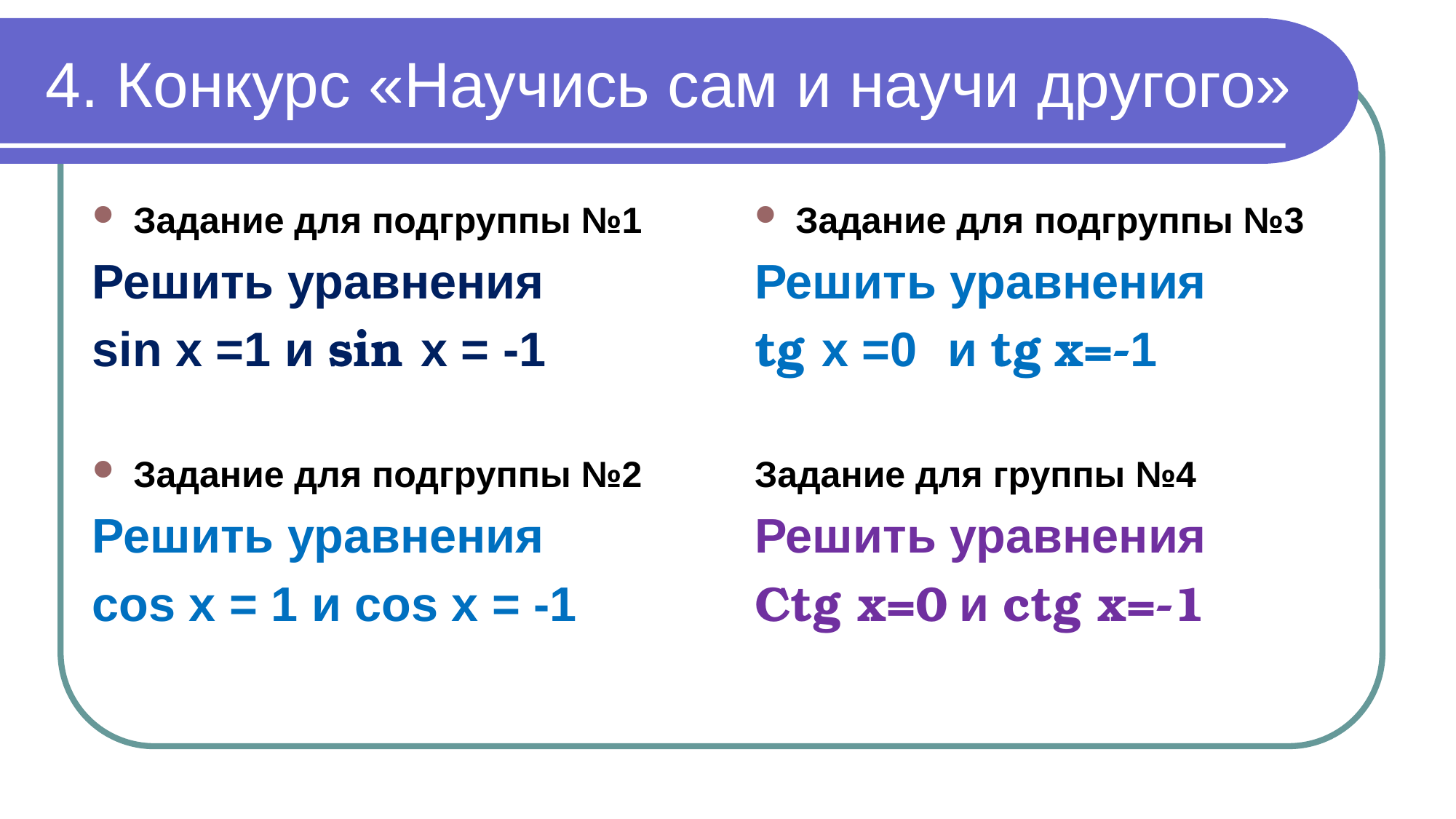

# 4. Конкурс «Научись сам и научи другого»
Задание для подгруппы №1
Решить уравнения
sin х =1 и sin х = -1

Задание для подгруппы №2
Решить уравнения
cos х = 1 и cos х = -1

Задание для подгруппы №3
Решить уравнения
tg х =0  и tg x=-1

Задание для группы №4
Решить уравнения
Ctg x=0 и ctg x=-1